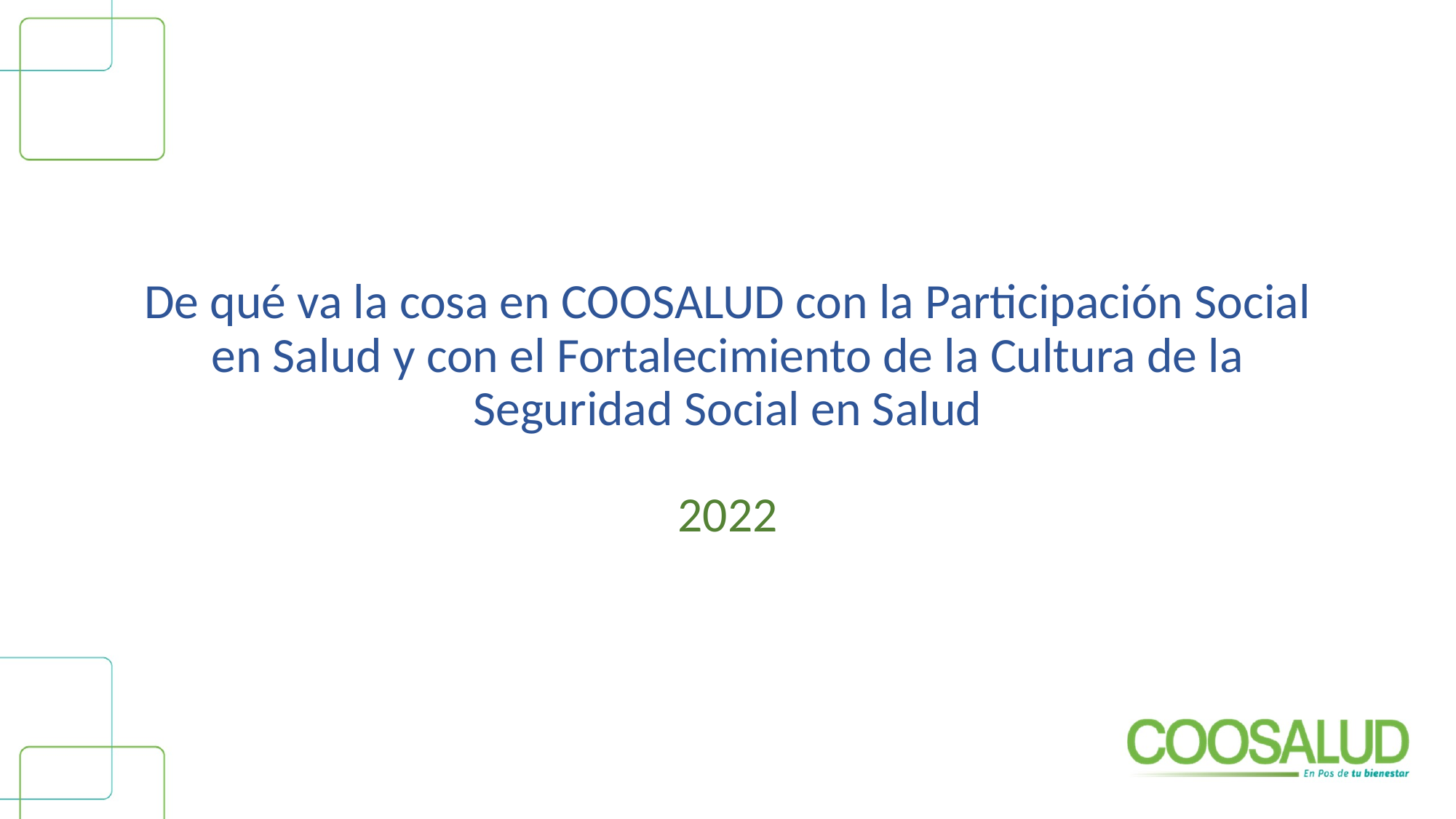

# De qué va la cosa en COOSALUD con la Participación Social en Salud y con el Fortalecimiento de la Cultura de la Seguridad Social en Salud 2022